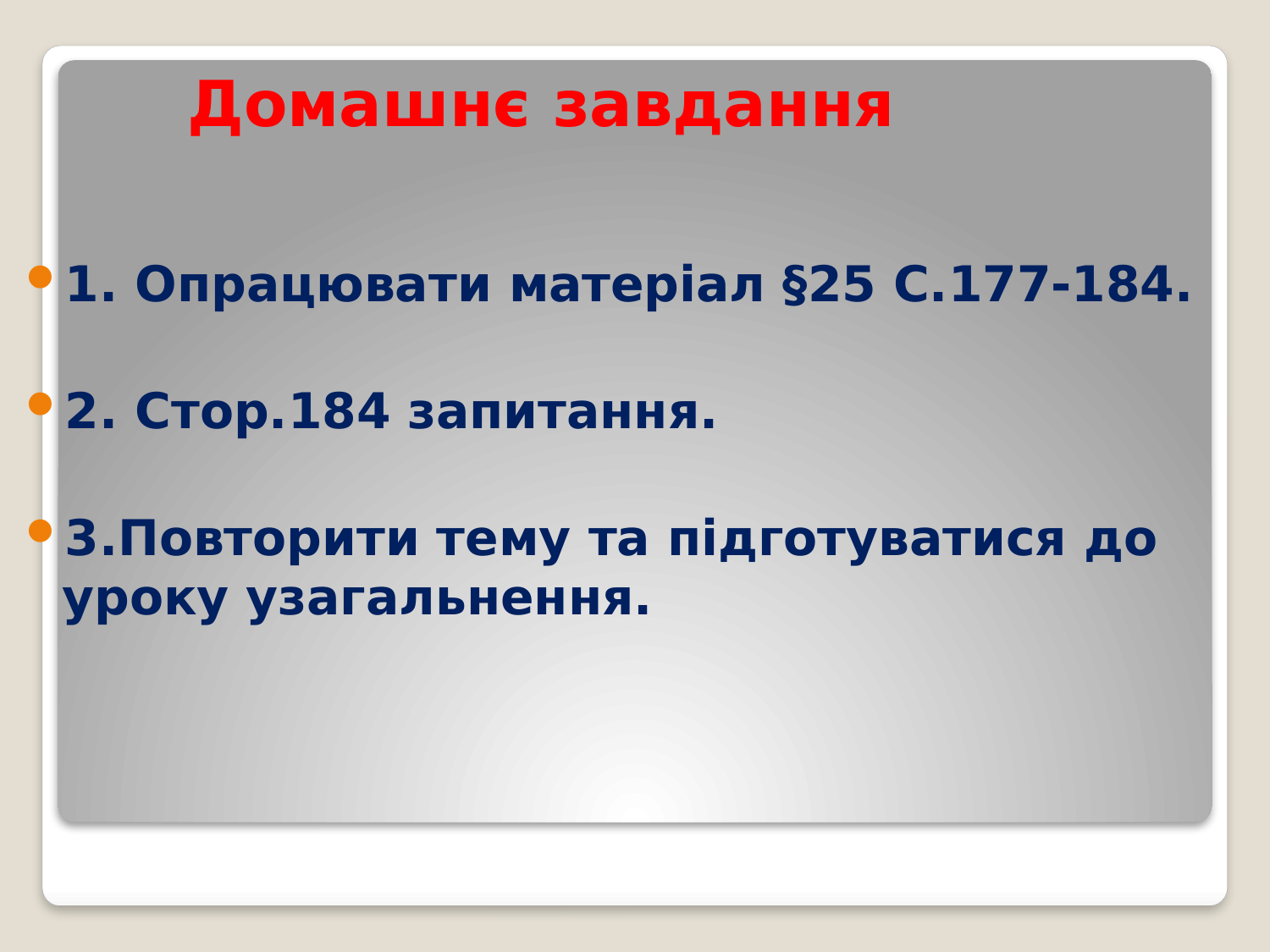

# Домашнє завдання

1. Опрацювати матеріал §25 С.177-184.

2. Стор.184 запитання.

3.Повторити тему та підготуватися до уроку узагальнення.